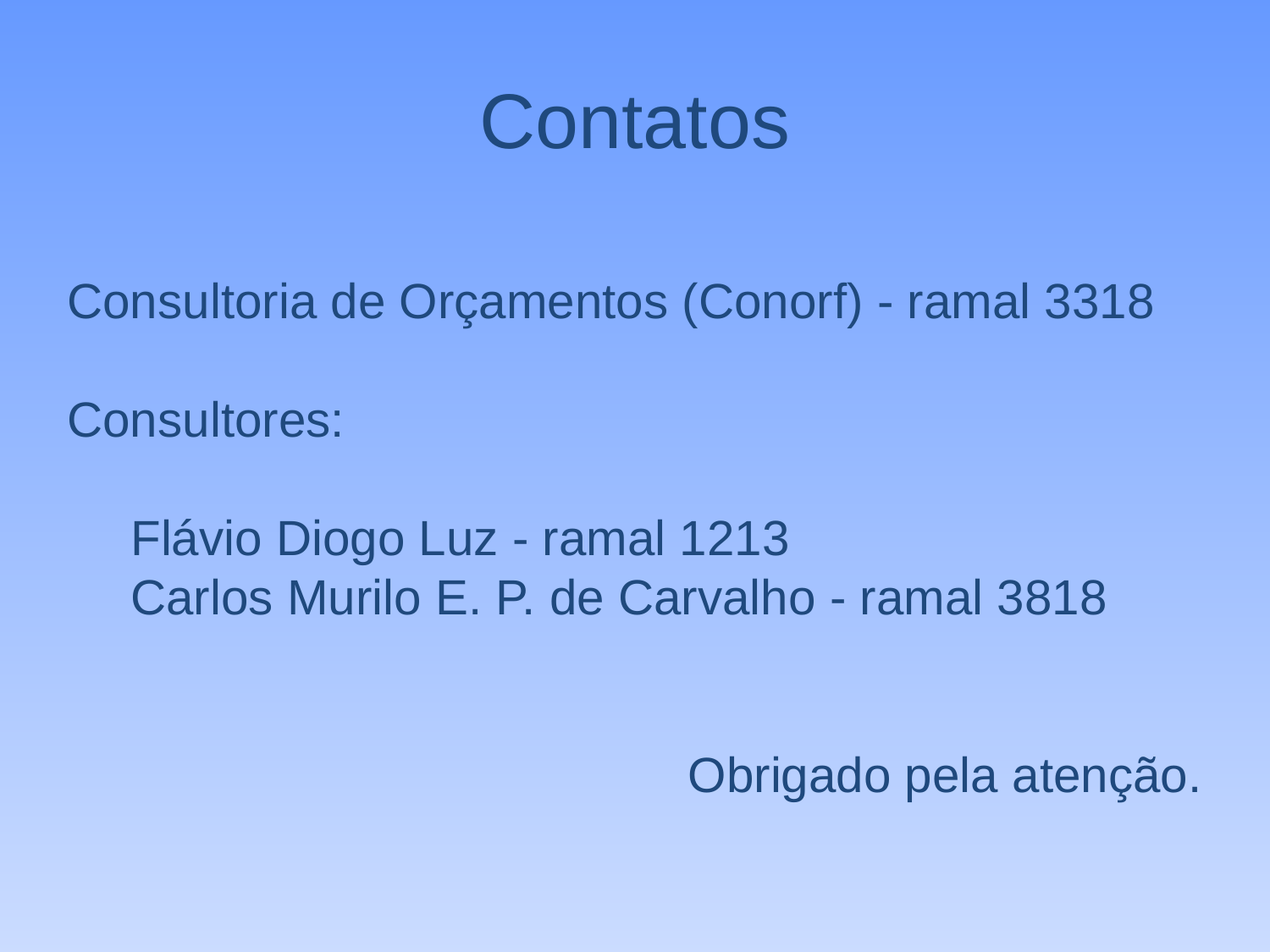

# Contatos

Consultoria de Orçamentos (Conorf) - ramal 3318

Consultores:

Flávio Diogo Luz - ramal 1213
Carlos Murilo E. P. de Carvalho - ramal 3818

Obrigado pela atenção.